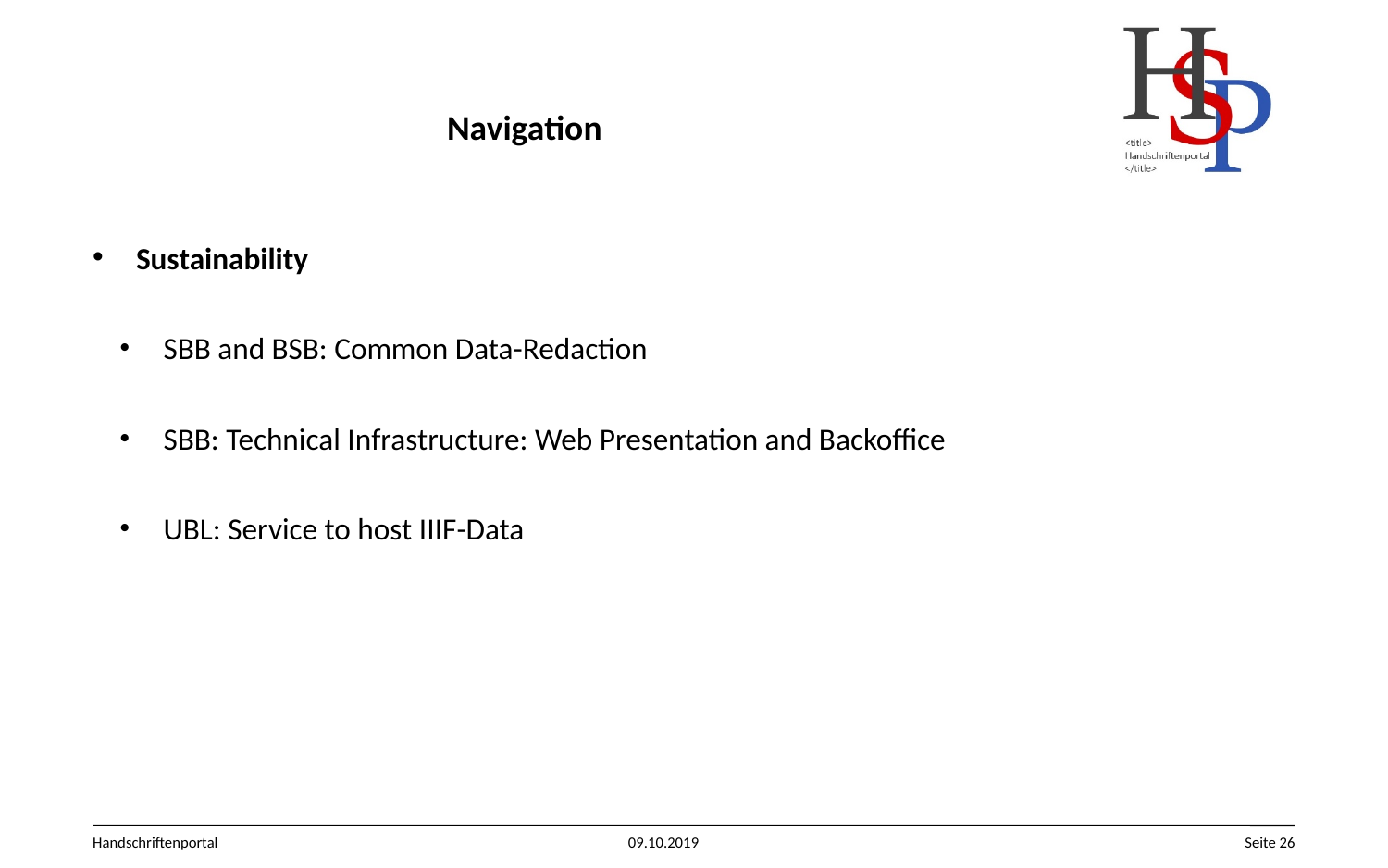

# Navigation

Sustainability

SBB and BSB: Common Data-Redaction

SBB: Technical Infrastructure: Web Presentation and Backoffice

UBL: Service to host IIIF-Data